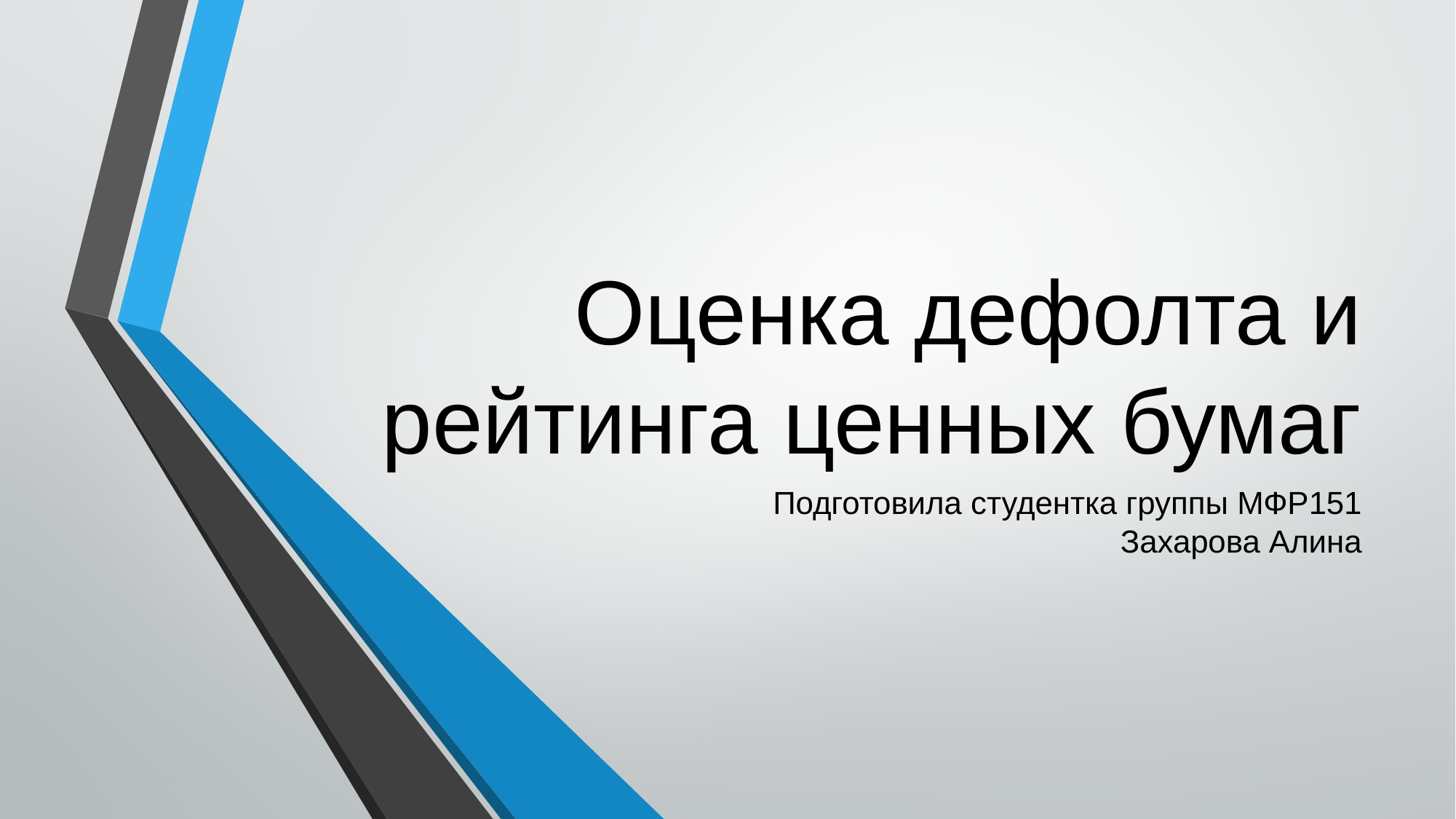

# Оценка дефолта и рейтинга ценных бумаг
Подготовила студентка группы МФР151
Захарова Алина